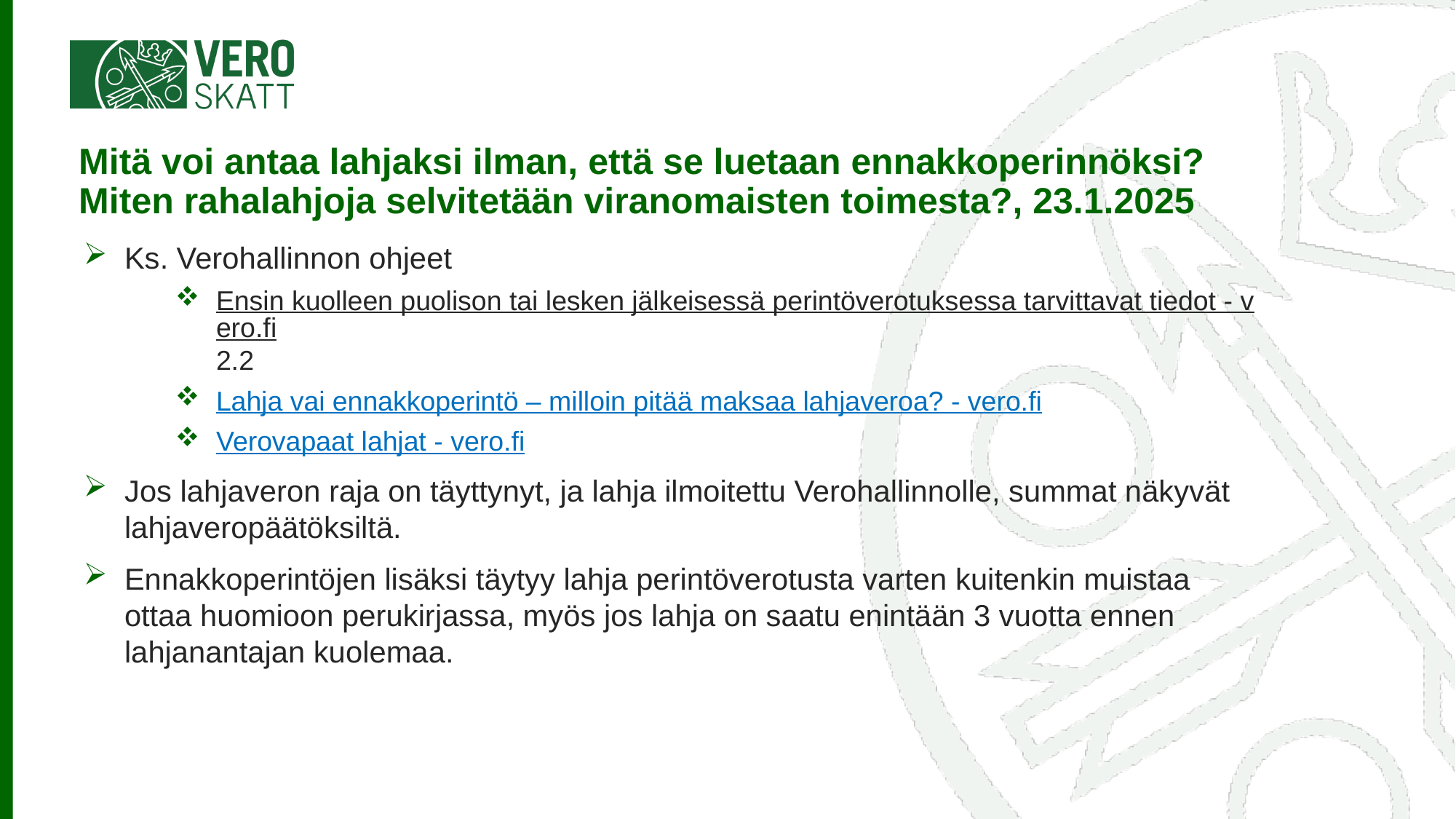

# Mitä voi antaa lahjaksi ilman, että se luetaan ennakkoperinnöksi? Miten rahalahjoja selvitetään viranomaisten toimesta?, 23.1.2025
Ks. Verohallinnon ohjeet
Ensin kuolleen puolison tai lesken jälkeisessä perintöverotuksessa tarvittavat tiedot - vero.fi2.2
Lahja vai ennakkoperintö – milloin pitää maksaa lahjaveroa? - vero.fi
Verovapaat lahjat - vero.fi
Jos lahjaveron raja on täyttynyt, ja lahja ilmoitettu Verohallinnolle, summat näkyvät lahjaveropäätöksiltä.
Ennakkoperintöjen lisäksi täytyy lahja perintöverotusta varten kuitenkin muistaa ottaa huomioon perukirjassa, myös jos lahja on saatu enintään 3 vuotta ennen lahjanantajan kuolemaa.